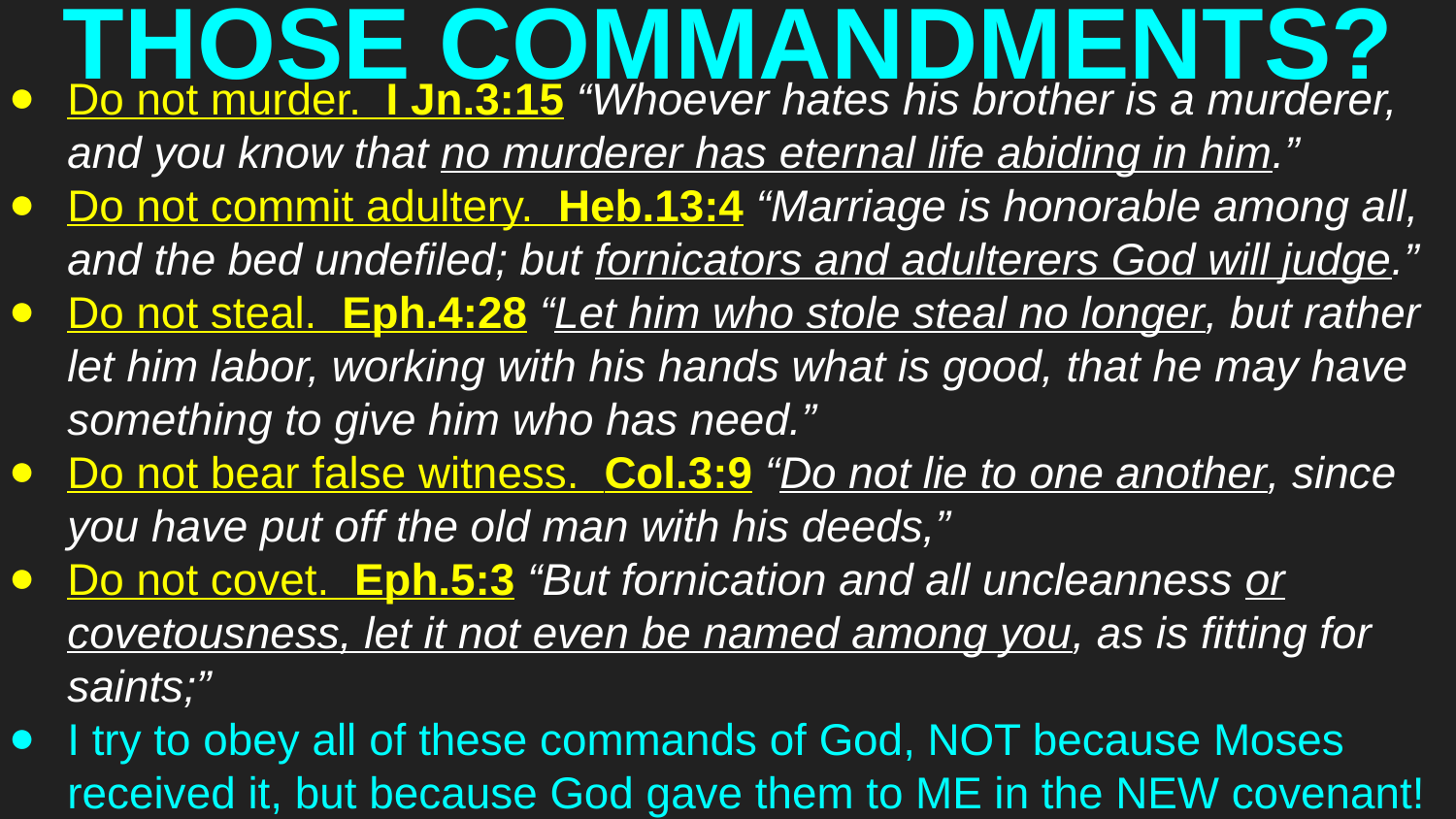

# THOSE COMMANDMENTS?
Do not murder.  I Jn.3:15 “Whoever hates his brother is a murderer, and you know that no murderer has eternal life abiding in him.”
Do not commit adultery.  Heb.13:4 “Marriage is honorable among all, and the bed undefiled; but fornicators and adulterers God will judge.”
Do not steal.  Eph.4:28 “Let him who stole steal no longer, but rather let him labor, working with his hands what is good, that he may have something to give him who has need.”
Do not bear false witness.  Col.3:9 “Do not lie to one another, since you have put off the old man with his deeds,”
Do not covet.  Eph.5:3 “But fornication and all uncleanness or covetousness, let it not even be named among you, as is fitting for saints;”
I try to obey all of these commands of God, NOT because Moses received it, but because God gave them to ME in the NEW covenant!